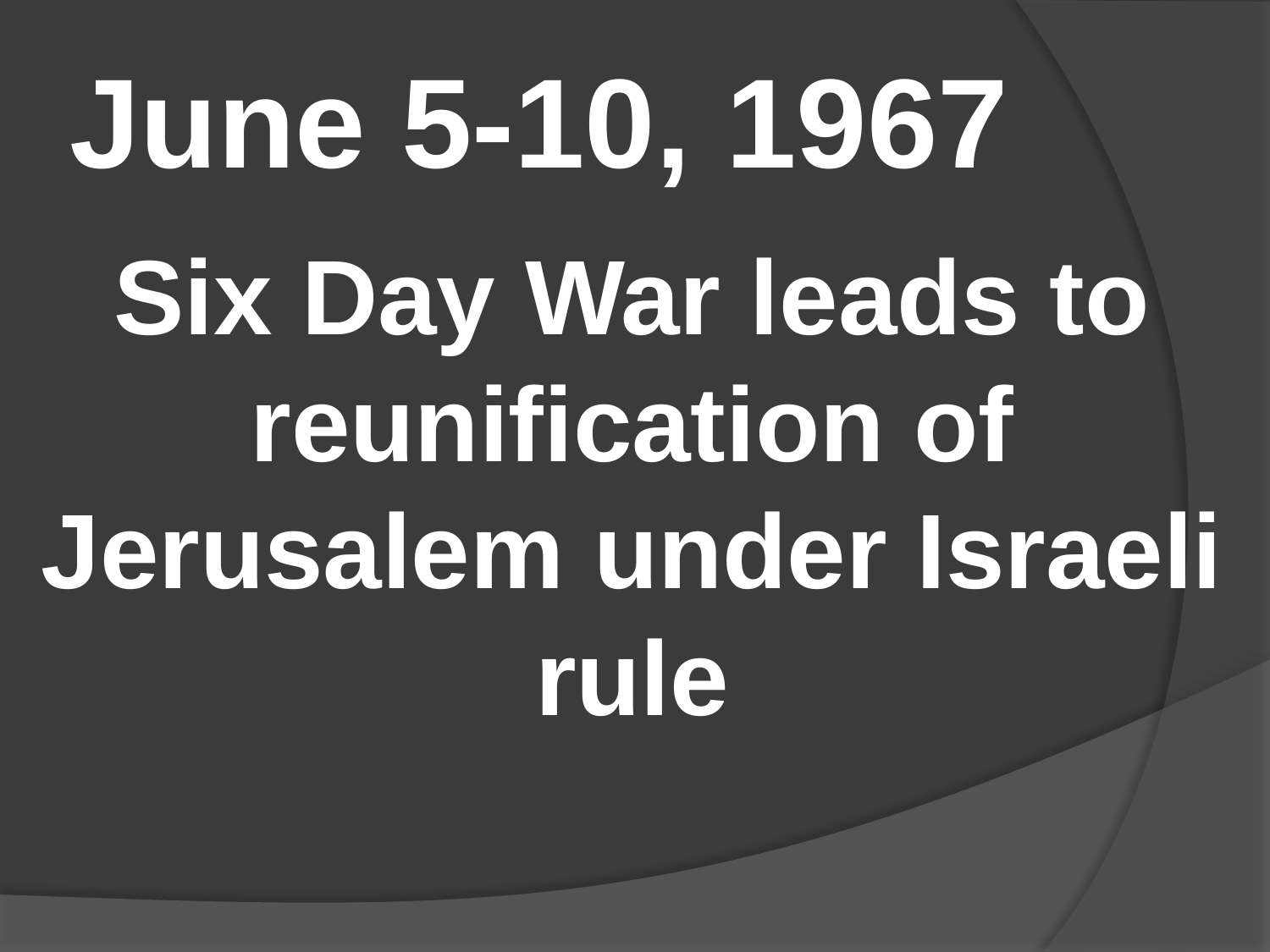

# June 5-10, 1967
Six Day War leads to reunification of Jerusalem under Israeli rule